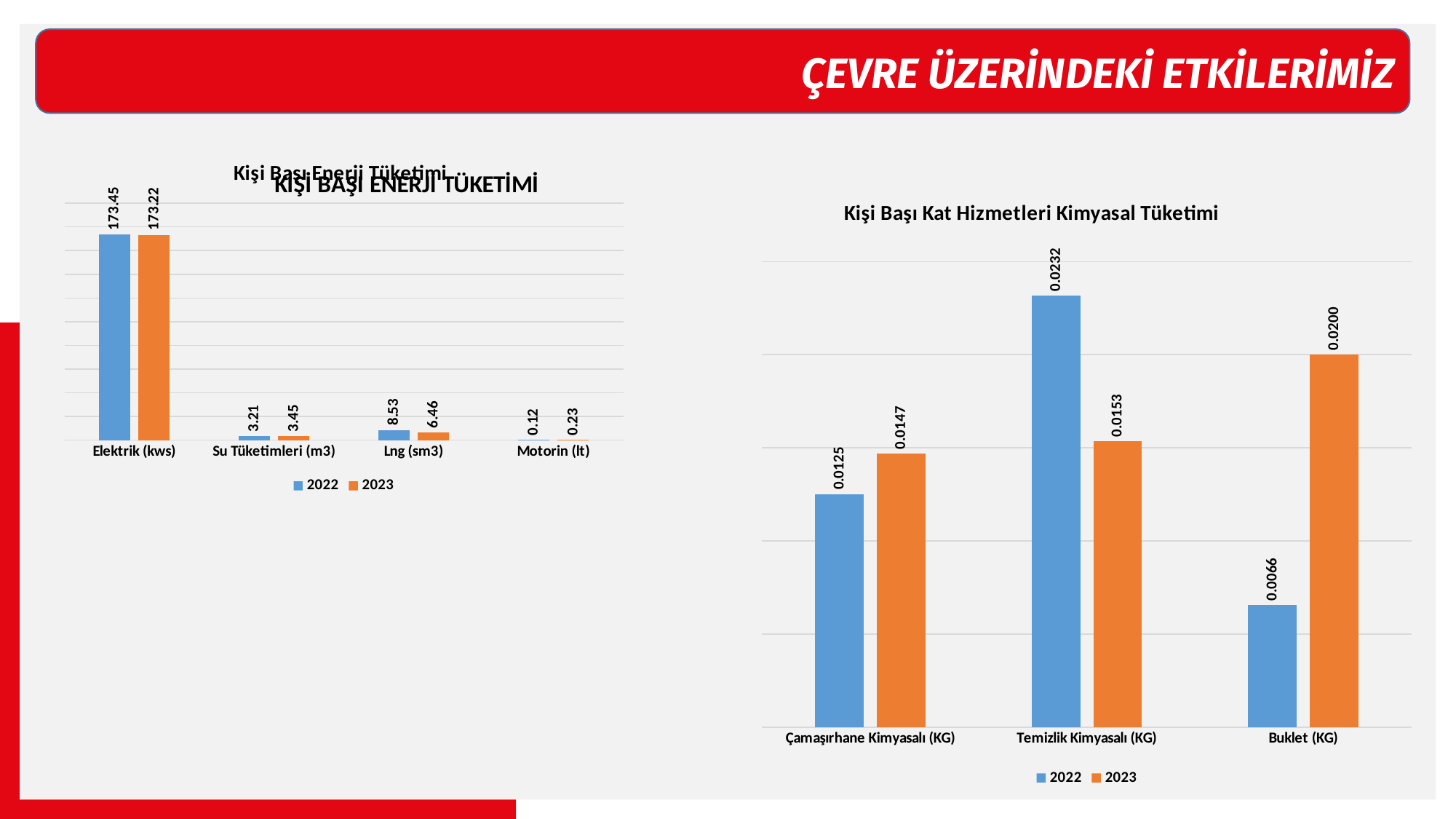

ÇEVRE ÜZERİNDEKİ ETKİLERİMİZ

### Chart: Kişi Başı Enerji Tüketimi

| Category | 2022 | 2023 |
|---|---|---|
| Elektrik (kws) | 173.45192468205886 | 173.222429640314 |
| Su Tüketimleri (m3) | 3.2122044596361325 | 3.450602247369367 |
| Lng (sm3) | 8.528148444257152 | 6.456243581640561 |
| Motorin (lt) | 0.11866739141296008 | 0.23202257266164017 |

### Chart: KİŞİ BAŞI ENERJİ TÜKETİMİ

| Category |
|---|

### Chart: Kişi Başı Kat Hizmetleri Kimyasal Tüketimi

| Category | 2022 | 2023 |
|---|---|---|
| Çamaşırhane Kimyasalı (KG) | 0.012512927824296168 | 0.01469332100400442 |
| Temizlik Kimyasalı (KG) | 0.02316400773106507 | 0.015344959994984683 |
| Buklet (KG) | 0.006551158001380978 | 0.02 |